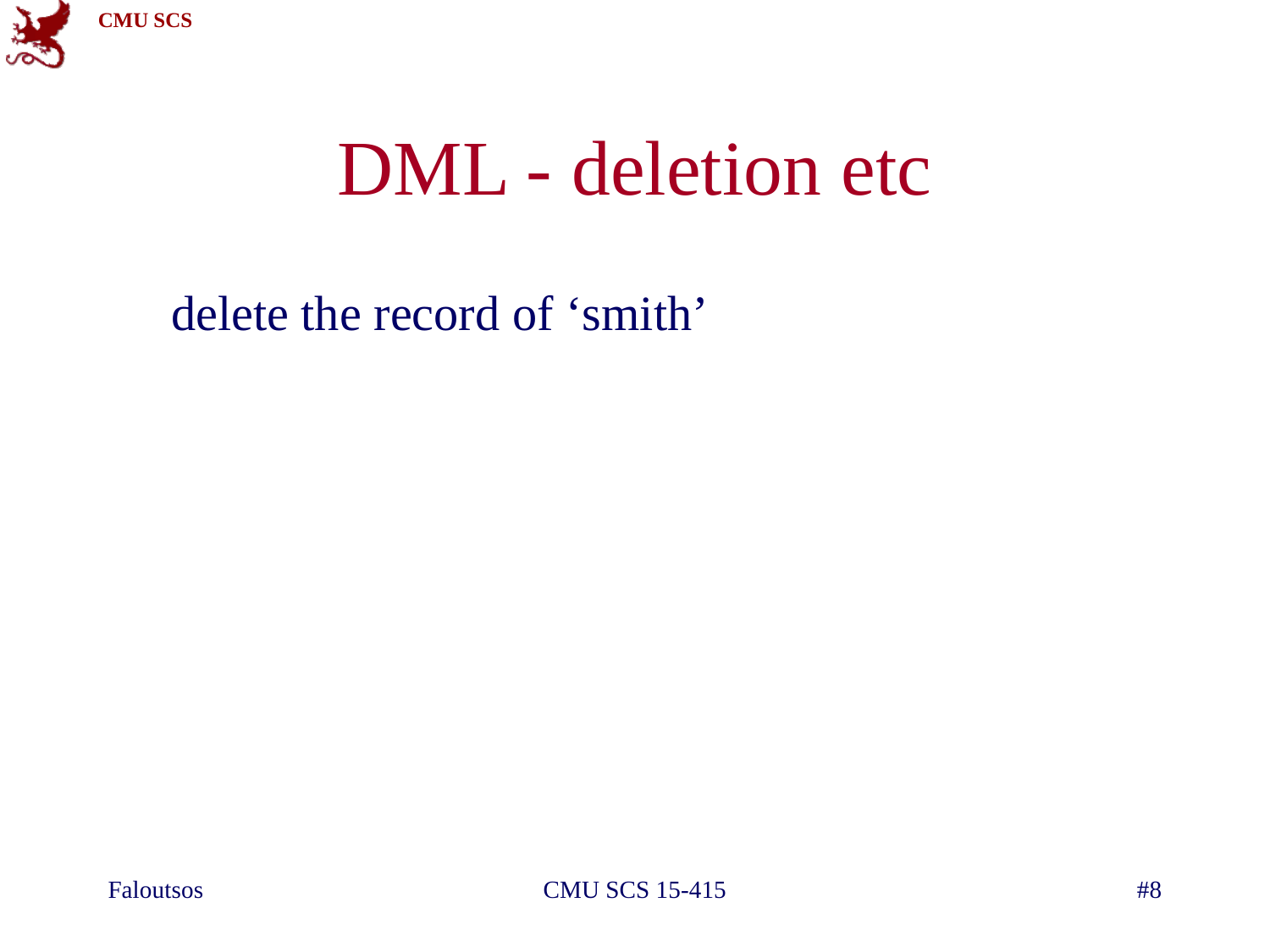

# DML - deletion etc
delete the record of ‘smith’

Faloutsos
CMU SCS 15-415
#8